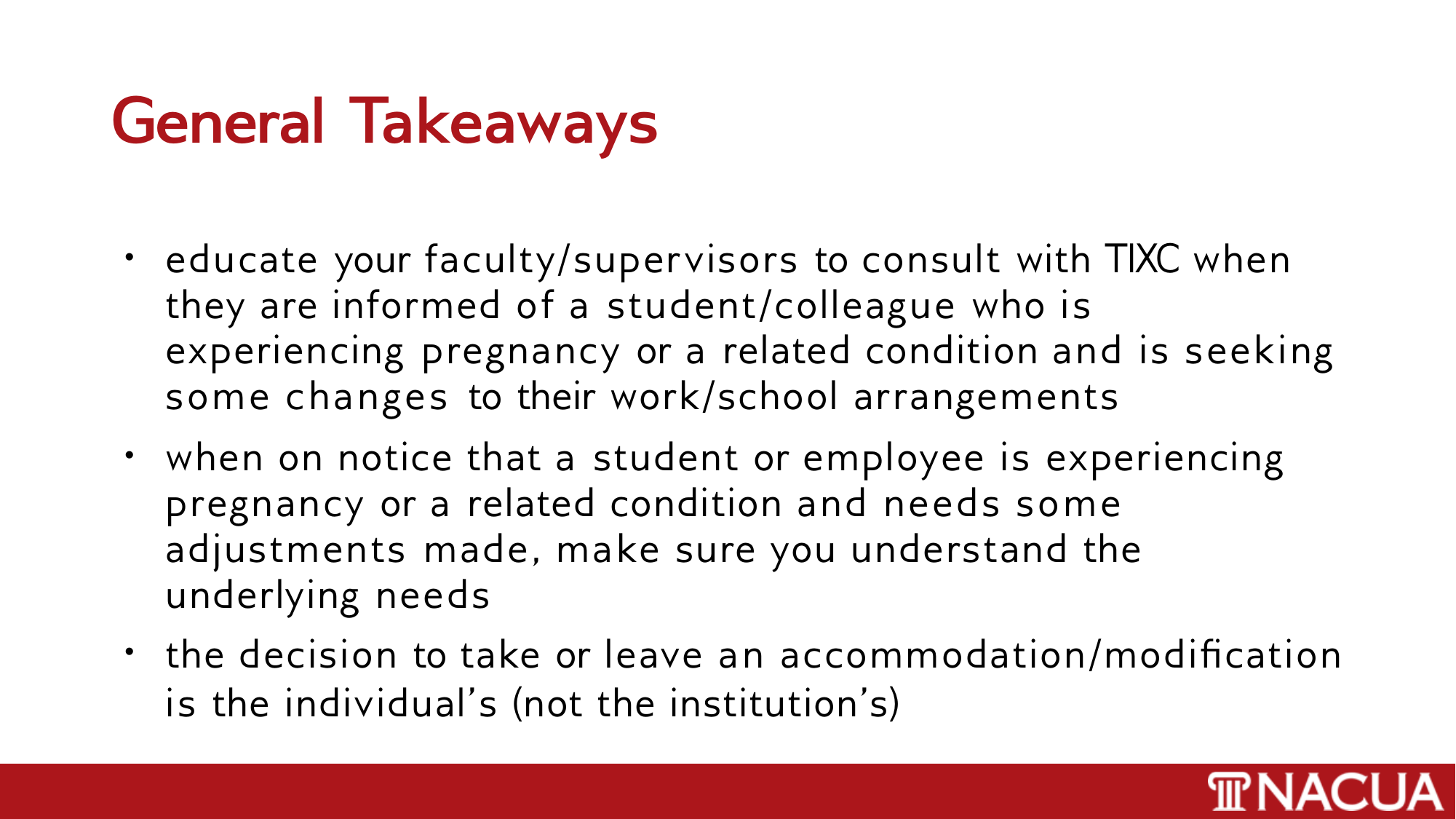

# General Takeaways
educate your faculty/supervisors to consult with TIXC when they are informed of a student/colleague who is experiencing pregnancy or a related condition and is seeking some changes to their work/school arrangements
when on notice that a student or employee is experiencing pregnancy or a related condition and needs some adjustments made, make sure you understand the underlying needs
the decision to take or leave an accommodation/modification
is the individual’s (not the institution’s)